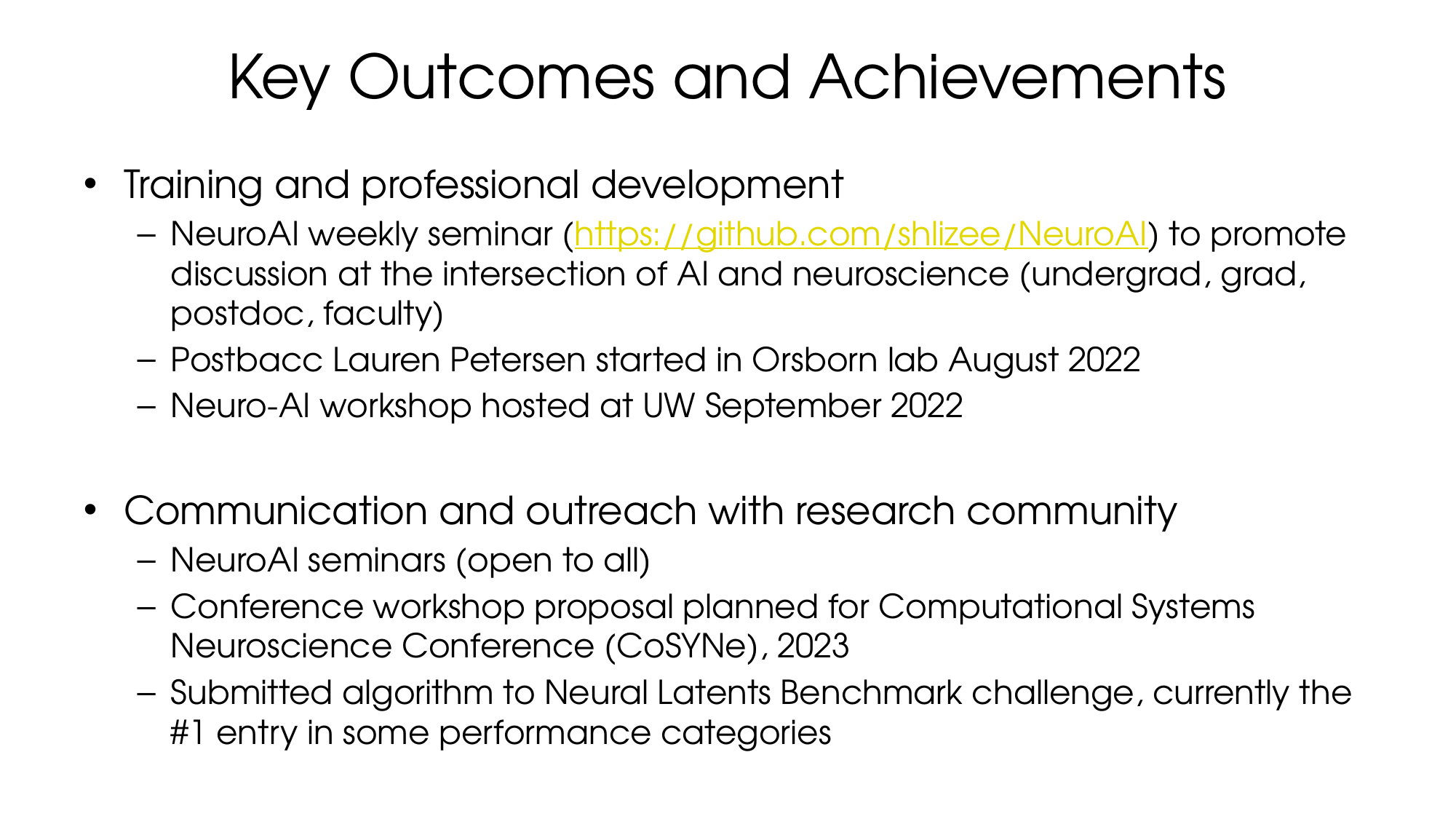

# Key Outcomes and Achievements
Training and professional development
NeuroAI weekly seminar (https://github.com/shlizee/NeuroAI) to promote discussion at the intersection of AI and neuroscience (undergrad, grad, postdoc, faculty)
Postbacc Lauren Petersen started in Orsborn lab August 2022
Neuro-AI workshop hosted at UW September 2022

Communication and outreach with research community
NeuroAI seminars (open to all)
Conference workshop proposal planned for Computational Systems Neuroscience Conference (CoSYNe), 2023
Submitted algorithm to Neural Latents Benchmark challenge, currently the #1 entry in some performance categories